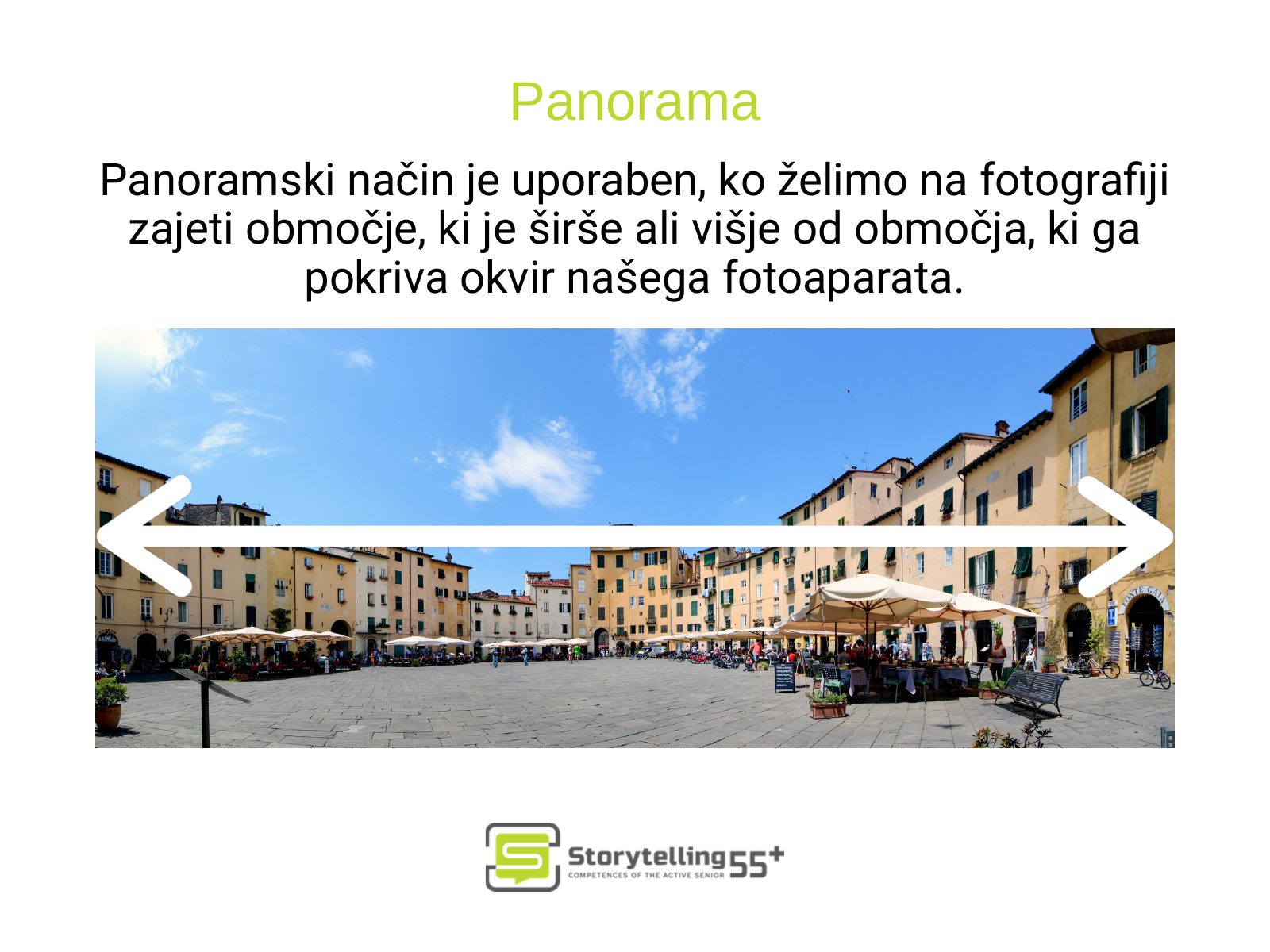

Panorama

Panoramski način je uporaben, ko želimo na fotografiji zajeti območje, ki je širše ali višje od območja, ki ga pokriva okvir našega fotoaparata.